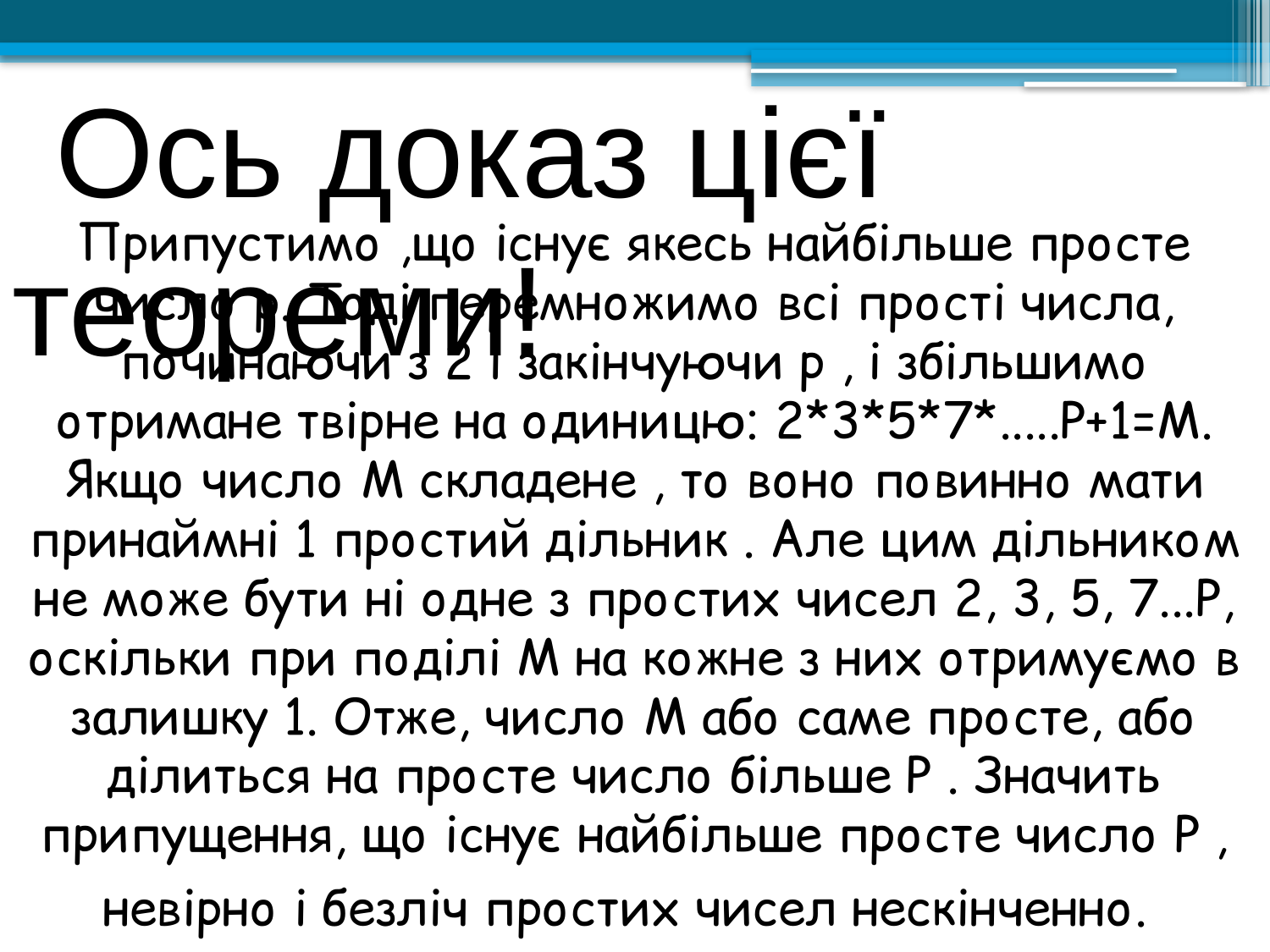

Ось доказ цієї теореми!
Припустимо ,що існує якесь найбільше просте число p. Тоді перемножимо всі прості числа, починаючи з 2 і закінчуючи p , і збільшимо отримане твірне на одиницю: 2*3*5*7*.....P+1=М. Якщо число М складене , то воно повинно мати принаймні 1 простий дільник . Але цим дільником не може бути ні одне з простих чисел 2, 3, 5, 7...P, оскільки при поділі М на кожне з них отримуємо в залишку 1. Отже, число М або саме просте, або ділиться на просте число більше P . Значить припущення, що існує найбільше просте число P , невірно і безліч простих чисел нескінченно.